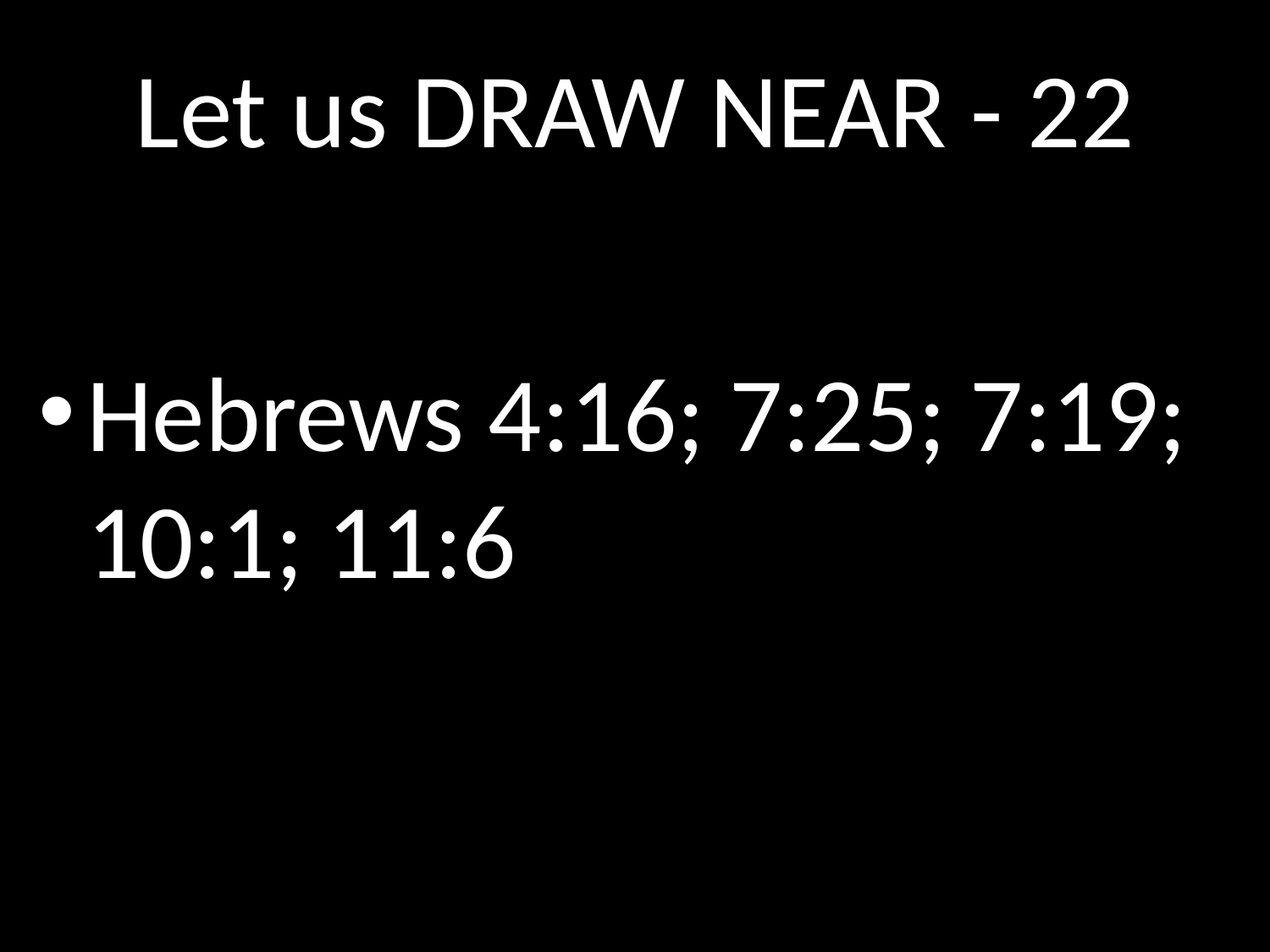

# Let us DRAW NEAR - 22
GOD
GOD
Hebrews 4:16; 7:25; 7:19; 10:1; 11:6